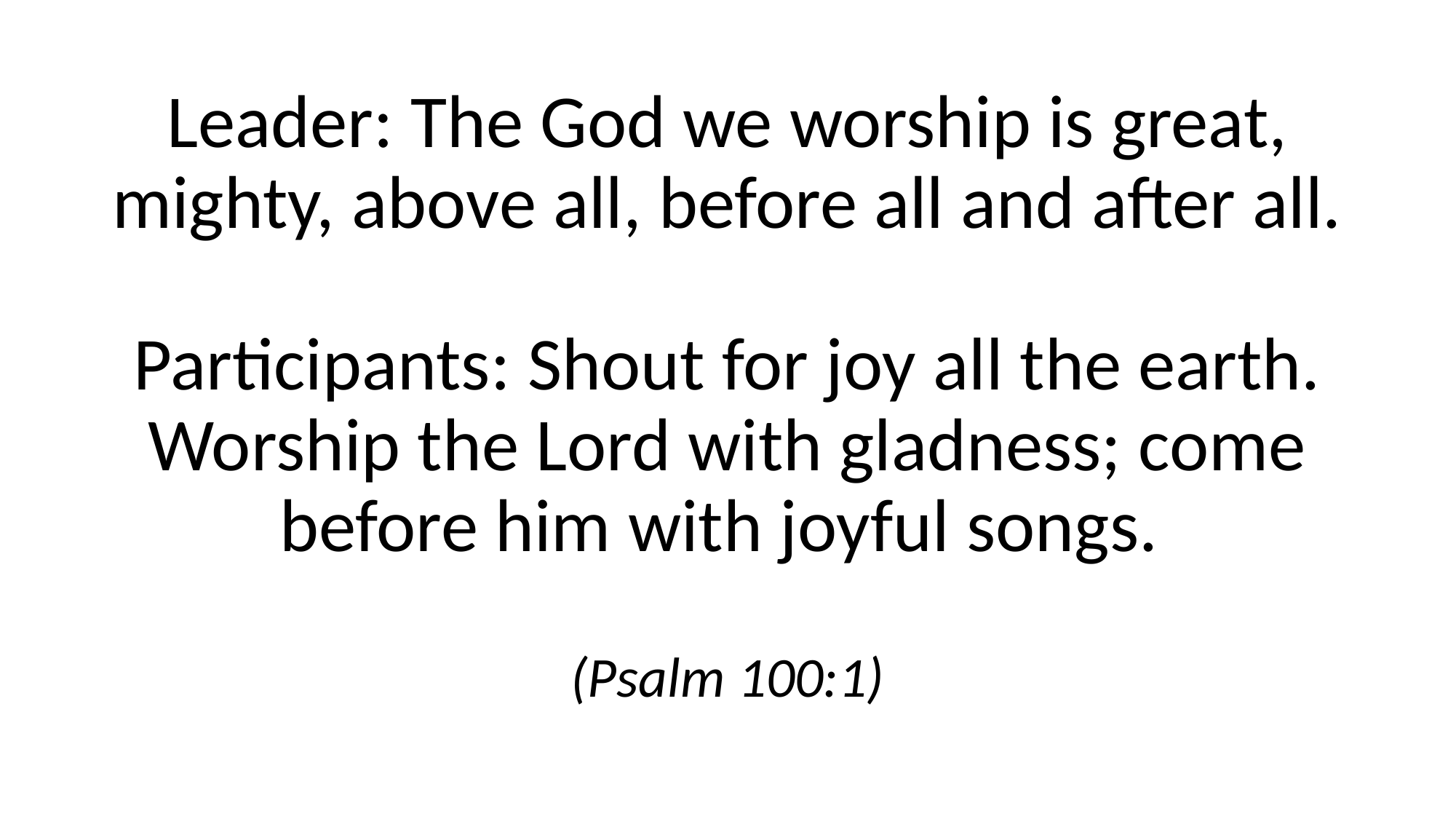

# Leader: The God we worship is great, mighty, above all, before all and after all. Participants: Shout for joy all the earth. Worship the Lord with gladness; come before him with joyful songs. (Psalm 100:1)